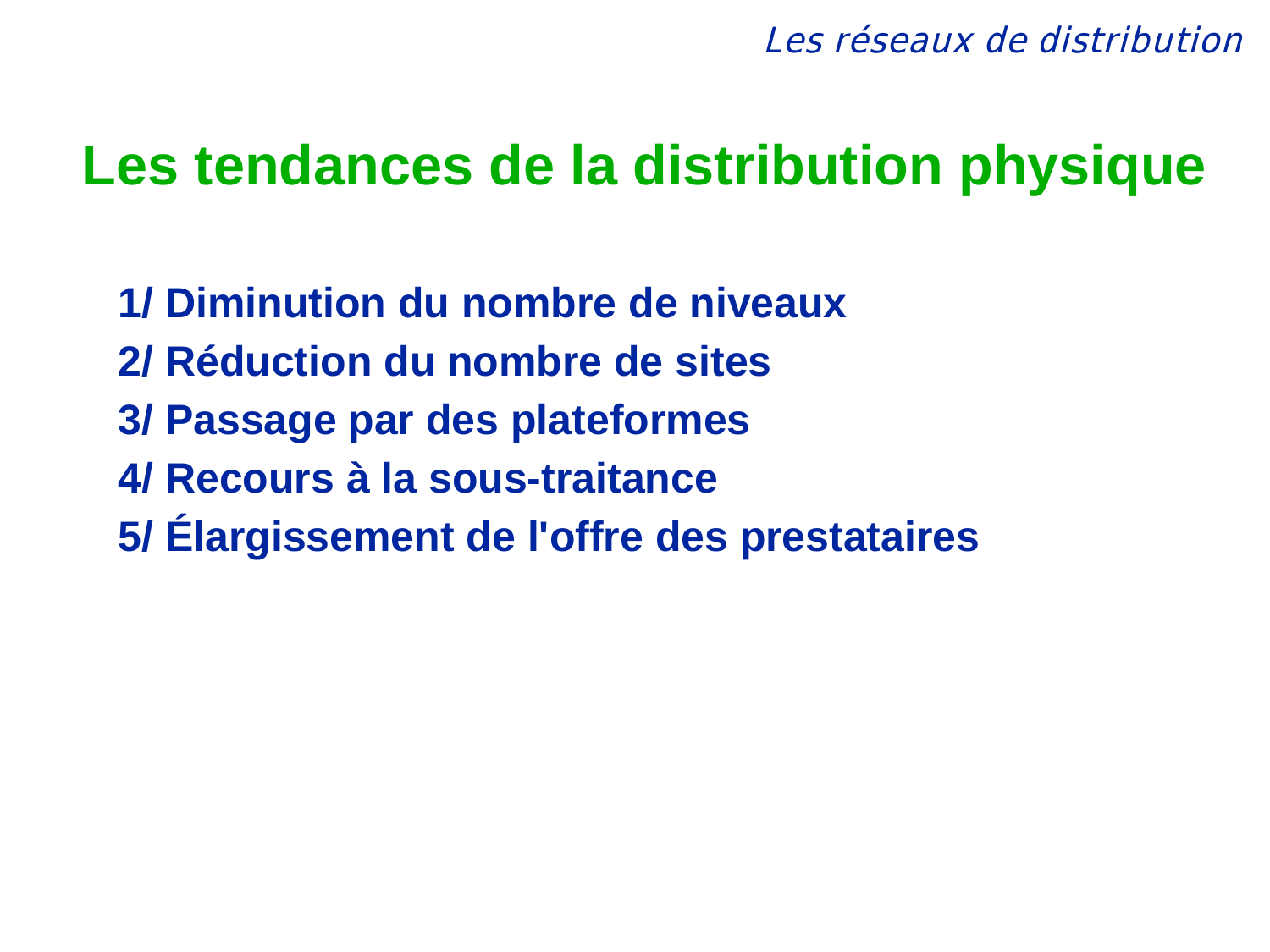

# Les tendances de la distribution physique
1/ Diminution du nombre de niveaux
2/ Réduction du nombre de sites
3/ Passage par des plateformes
4/ Recours à la sous-traitance
5/ Élargissement de l'offre des prestataires